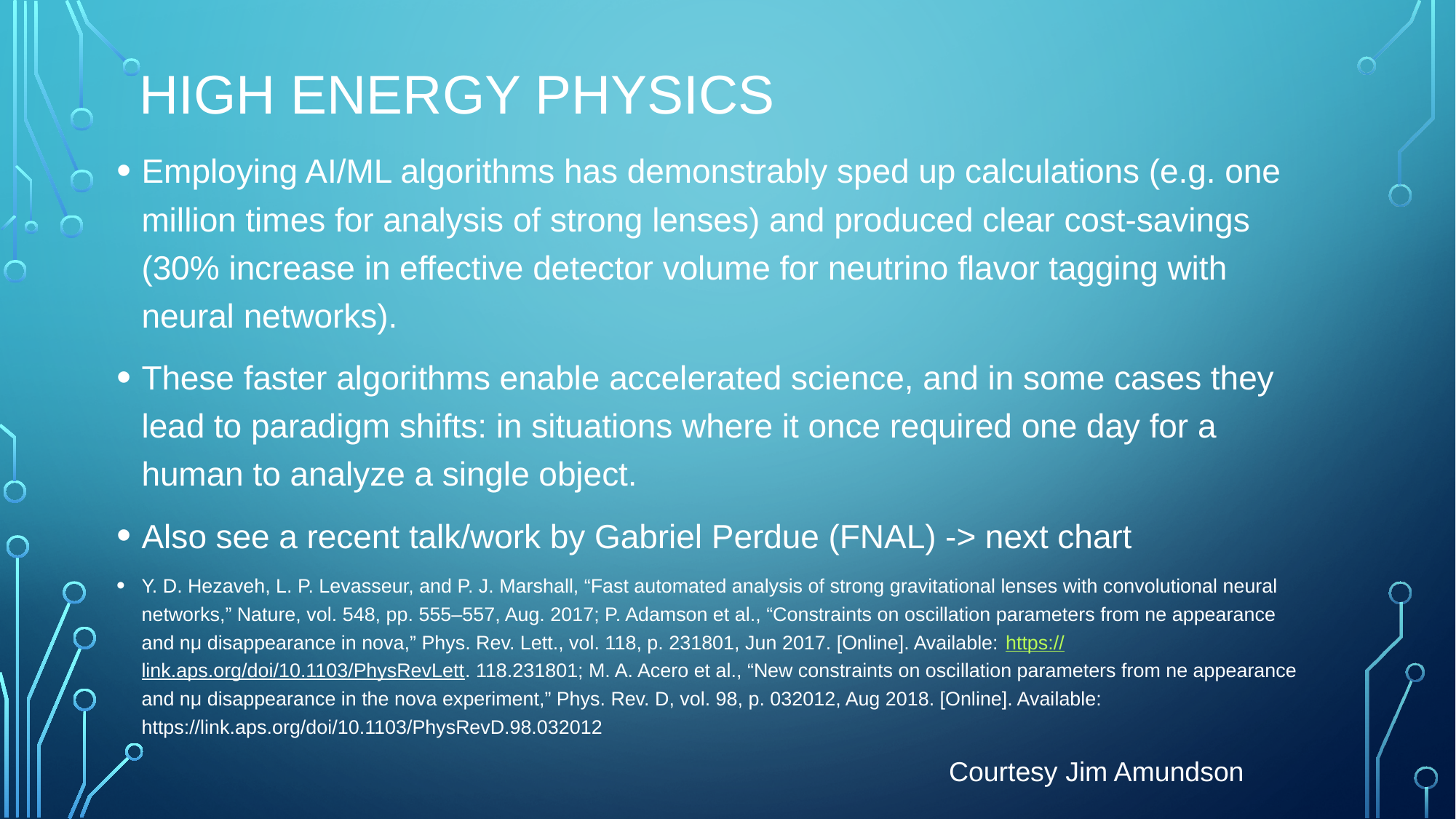

# High Energy physics
Employing AI/ML algorithms has demonstrably sped up calculations (e.g. one million times for analysis of strong lenses) and produced clear cost-savings (30% increase in effective detector volume for neutrino flavor tagging with neural networks).
These faster algorithms enable accelerated science, and in some cases they lead to paradigm shifts: in situations where it once required one day for a human to analyze a single object.
Also see a recent talk/work by Gabriel Perdue (FNAL) -> next chart
Y. D. Hezaveh, L. P. Levasseur, and P. J. Marshall, “Fast automated analysis of strong gravitational lenses with convolutional neural networks,” Nature, vol. 548, pp. 555–557, Aug. 2017; P. Adamson et al., “Constraints on oscillation parameters from ne appearance and nμ disappearance in nova,” Phys. Rev. Lett., vol. 118, p. 231801, Jun 2017. [Online]. Available: https://link.aps.org/doi/10.1103/PhysRevLett. 118.231801; M. A. Acero et al., “New constraints on oscillation parameters from ne appearance and nμ disappearance in the nova experiment,” Phys. Rev. D, vol. 98, p. 032012, Aug 2018. [Online]. Available: https://link.aps.org/doi/10.1103/PhysRevD.98.032012
Courtesy Jim Amundson